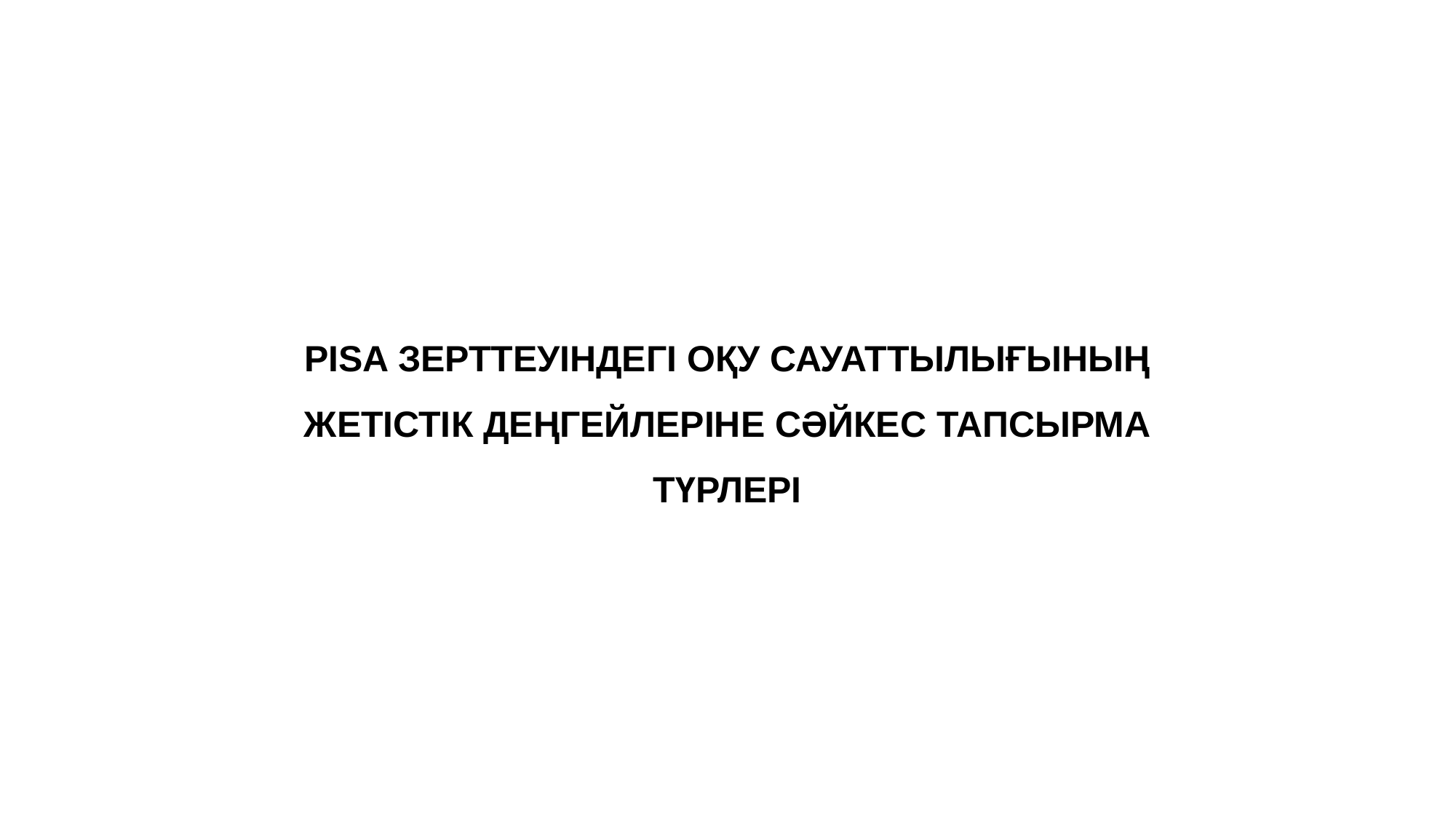

PISA ЗЕРТТЕУІНДЕГІ ОҚУ САУАТТЫЛЫҒЫНЫҢ ЖЕТІСТІК ДЕҢГЕЙЛЕРІНЕ СӘЙКЕС ТАПСЫРМА ТҮРЛЕРІ